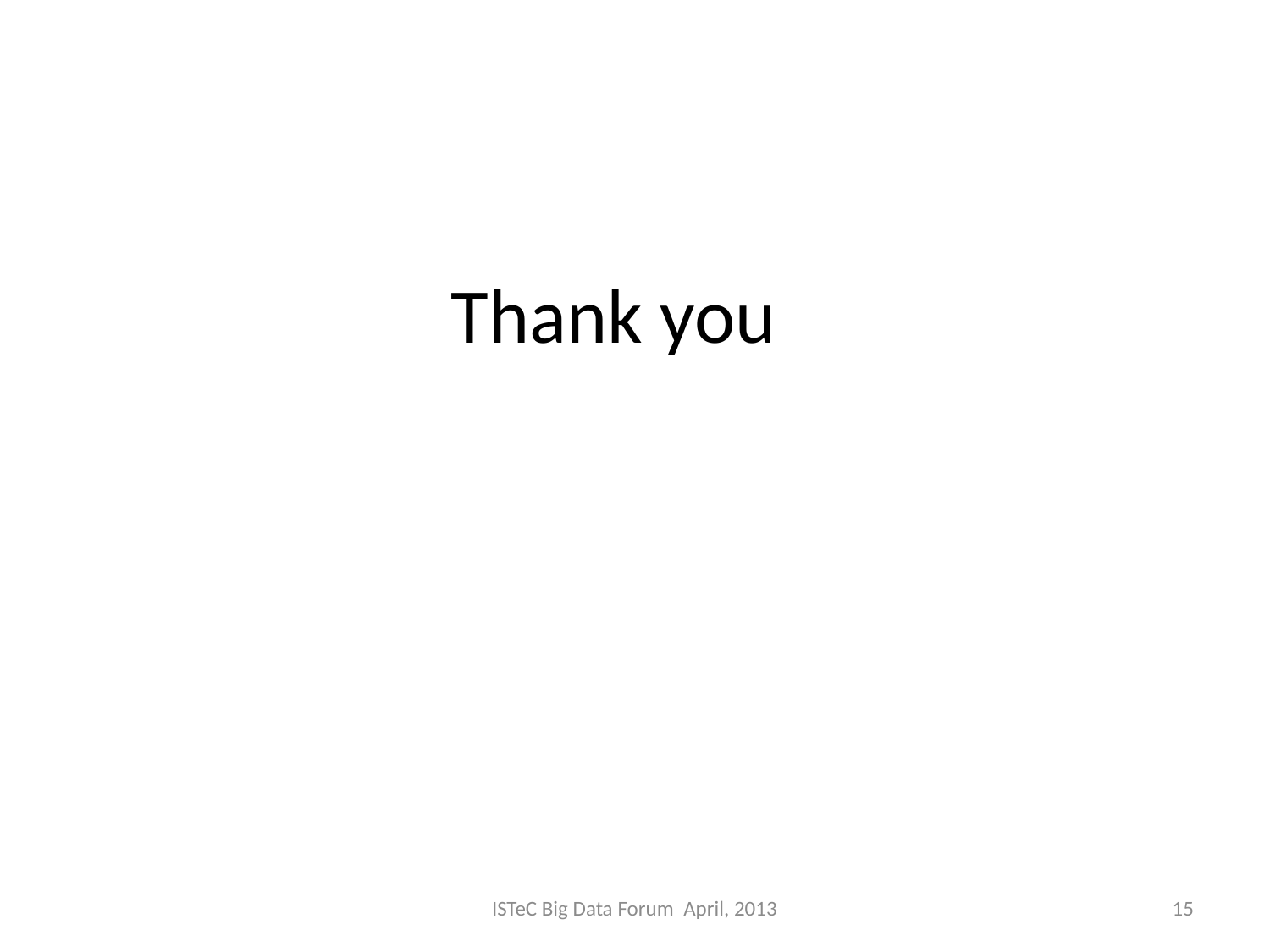

# Thank you
ISTeC Big Data Forum  April, 2013
15